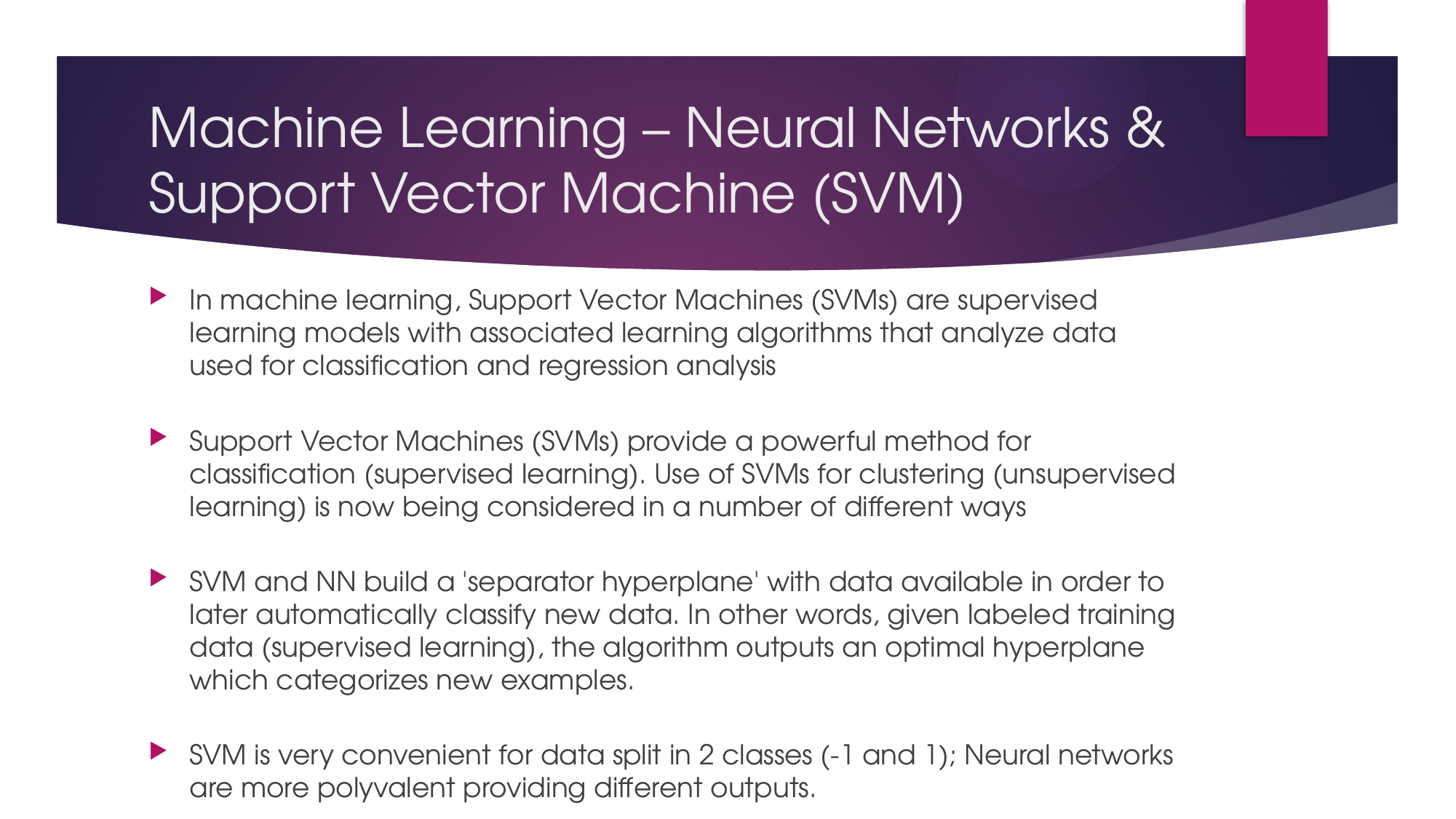

# Machine Learning – Neural Networks & Support Vector Machine (SVM)
In machine learning, Support Vector Machines (SVMs) are supervised learning models with associated learning algorithms that analyze data used for classification and regression analysis
Support Vector Machines (SVMs) provide a powerful method for classification (supervised learning). Use of SVMs for clustering (unsupervised learning) is now being considered in a number of different ways
SVM and NN build a 'separator hyperplane' with data available in order to later automatically classify new data. In other words, given labeled training data (supervised learning), the algorithm outputs an optimal hyperplane which categorizes new examples.
SVM is very convenient for data split in 2 classes (-1 and 1); Neural networks are more polyvalent providing different outputs.